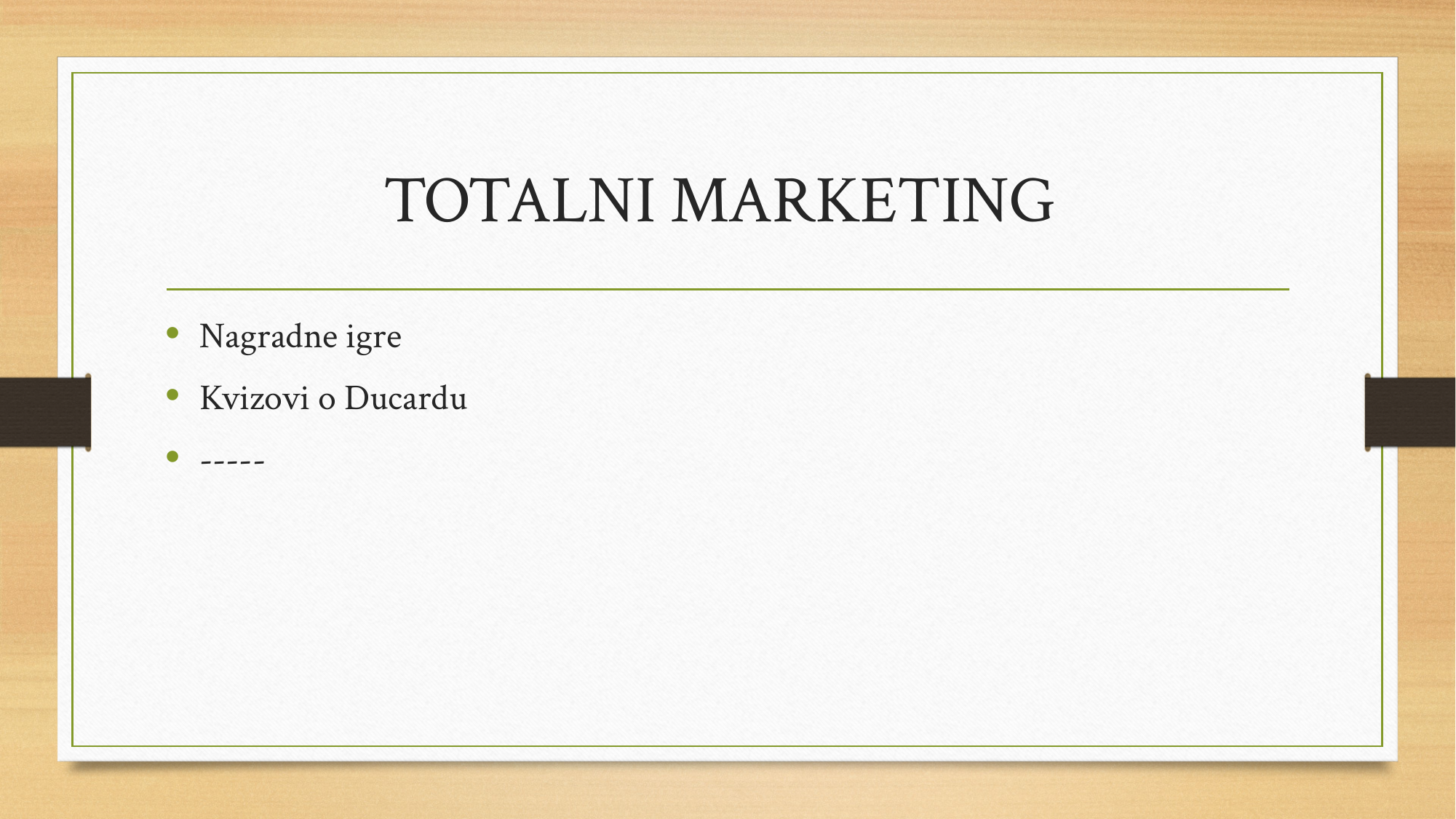

# TOTALNI MARKETING
Nagradne igre
Kvizovi o Ducardu
-----